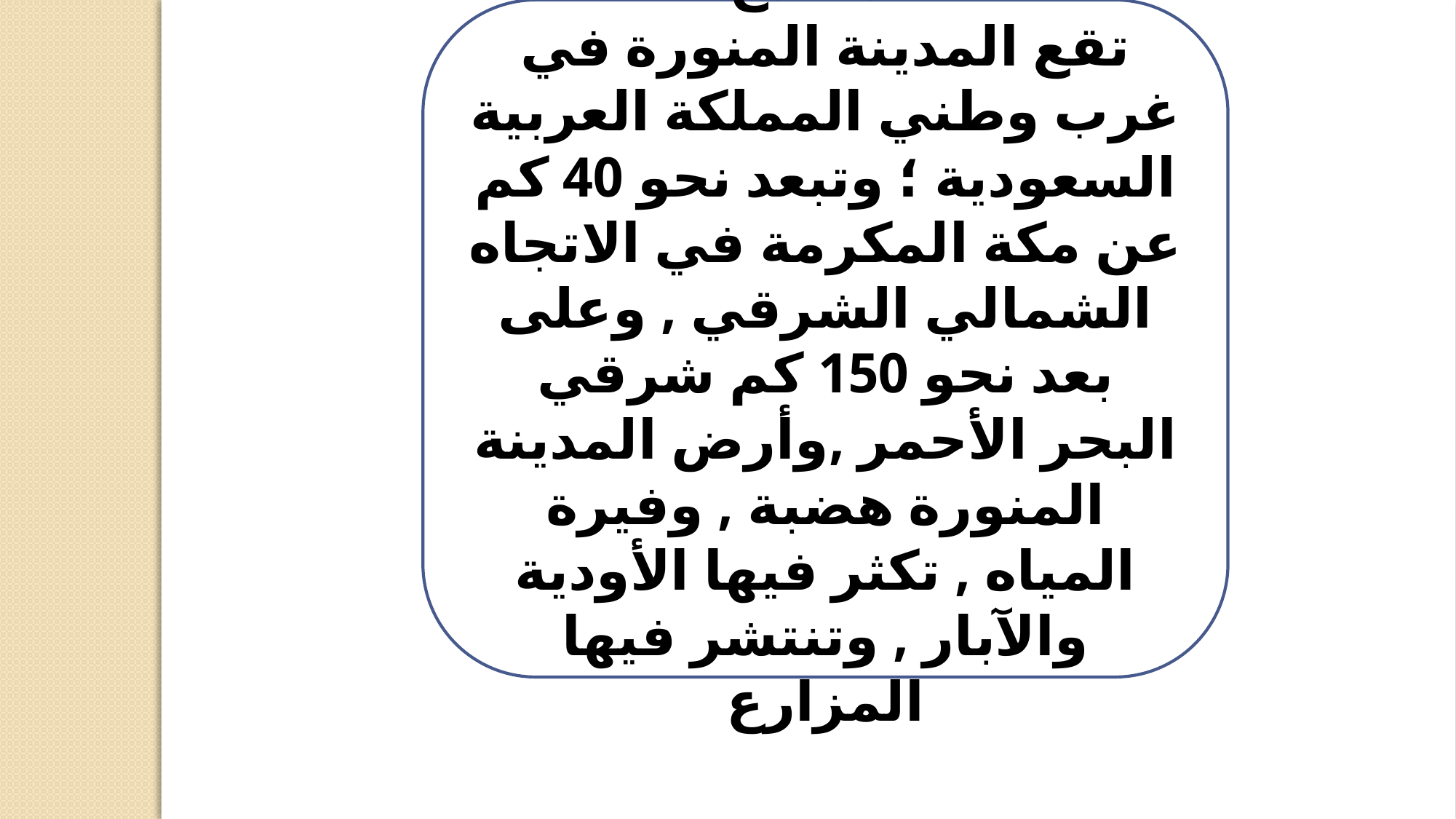

للاطلاع
تقع المدينة المنورة في غرب وطني المملكة العربية السعودية ؛ وتبعد نحو 40 كم عن مكة المكرمة في الاتجاه الشمالي الشرقي , وعلى بعد نحو 150 كم شرقي البحر الأحمر ,وأرض المدينة المنورة هضبة , وفيرة المياه , تكثر فيها الأودية والآبار , وتنتشر فيها المزارع